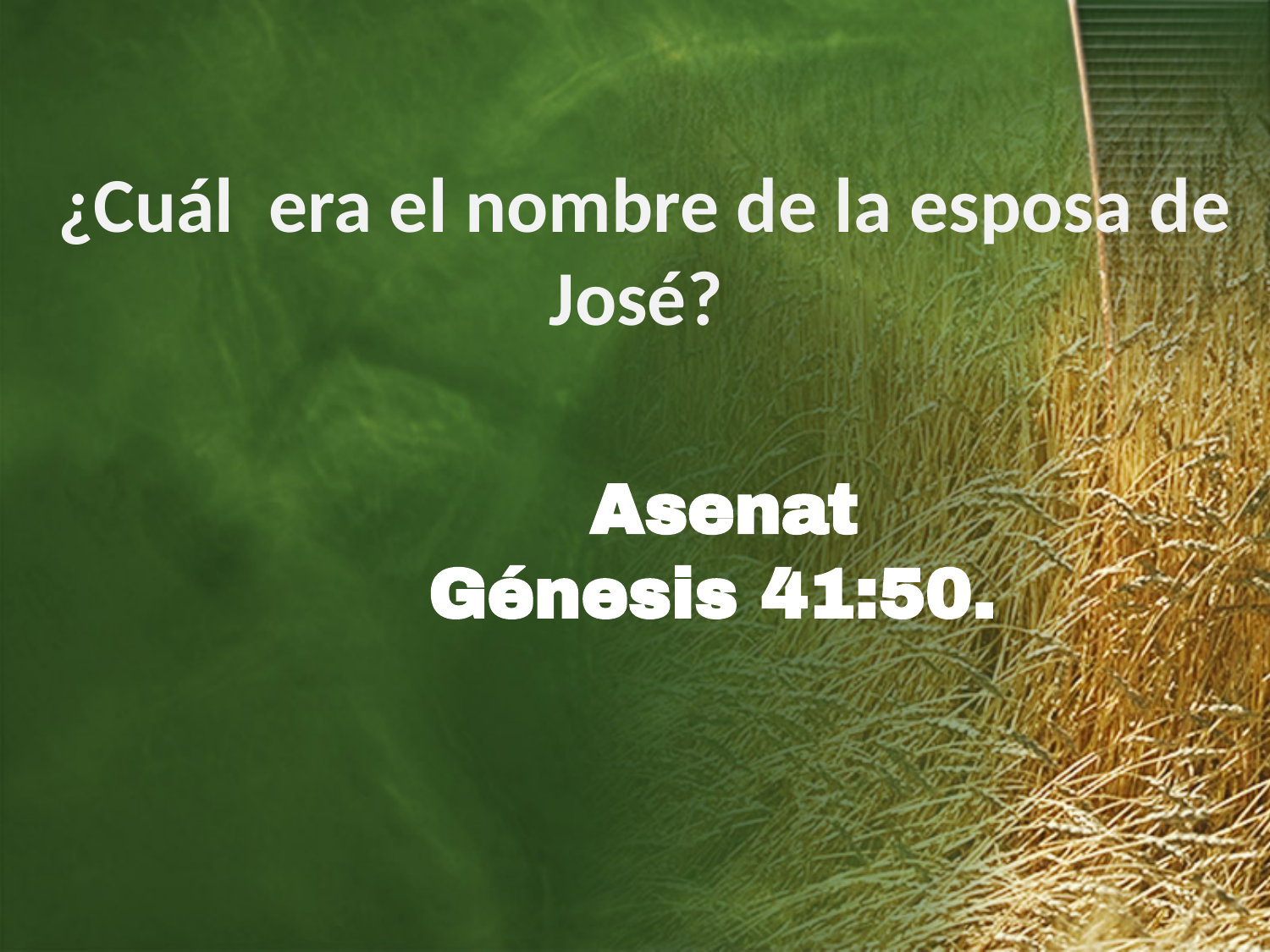

¿Cuál  era el nombre de la esposa de José?
Asenat
Génesis 41:50.